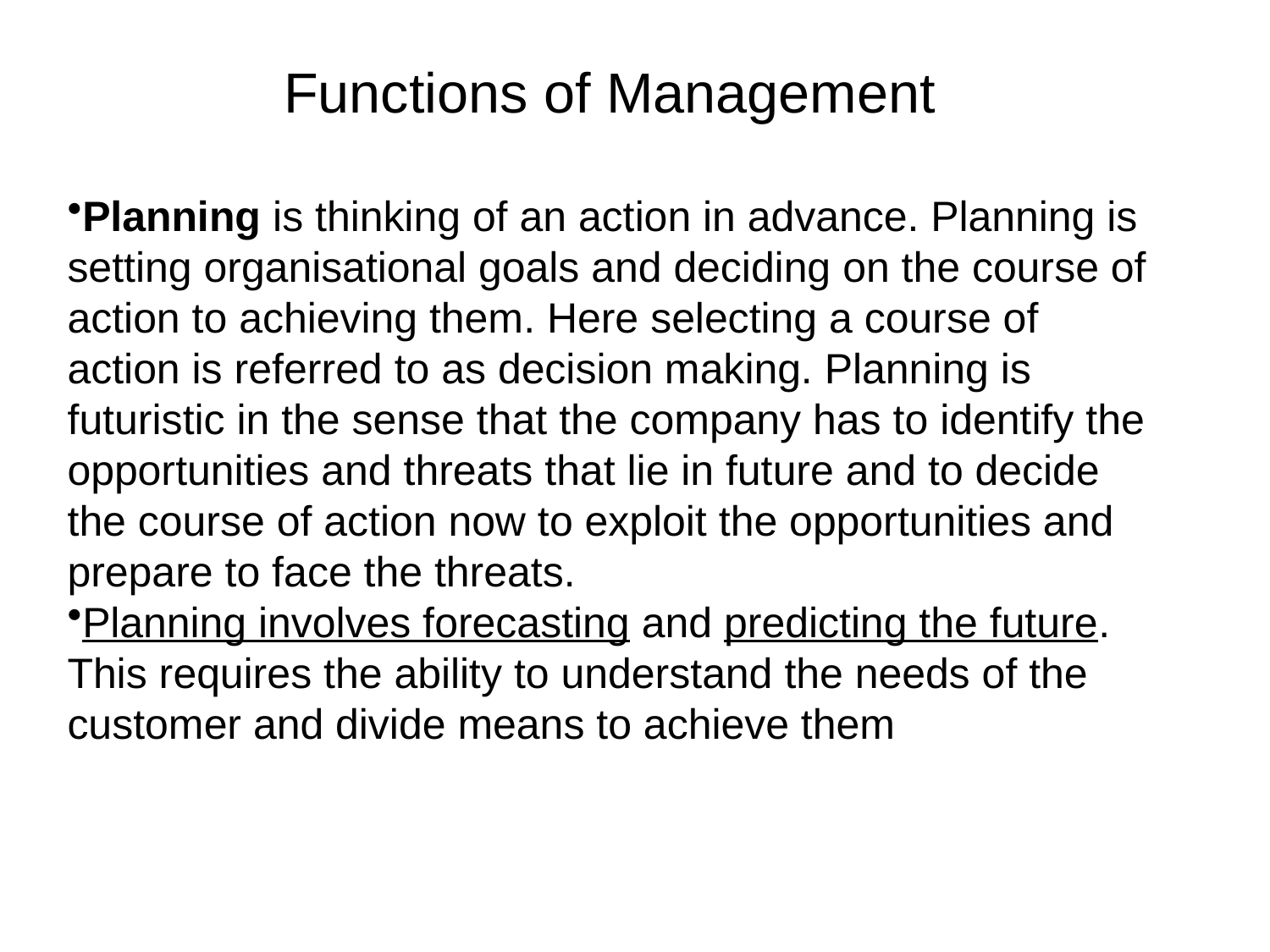

Functions of Management
Planning is thinking of an action in advance. Planning is setting organisational goals and deciding on the course of action to achieving them. Here selecting a course of action is referred to as decision making. Planning is futuristic in the sense that the company has to identify the opportunities and threats that lie in future and to decide the course of action now to exploit the opportunities and prepare to face the threats.
Planning involves forecasting and predicting the future. This requires the ability to understand the needs of the customer and divide means to achieve them